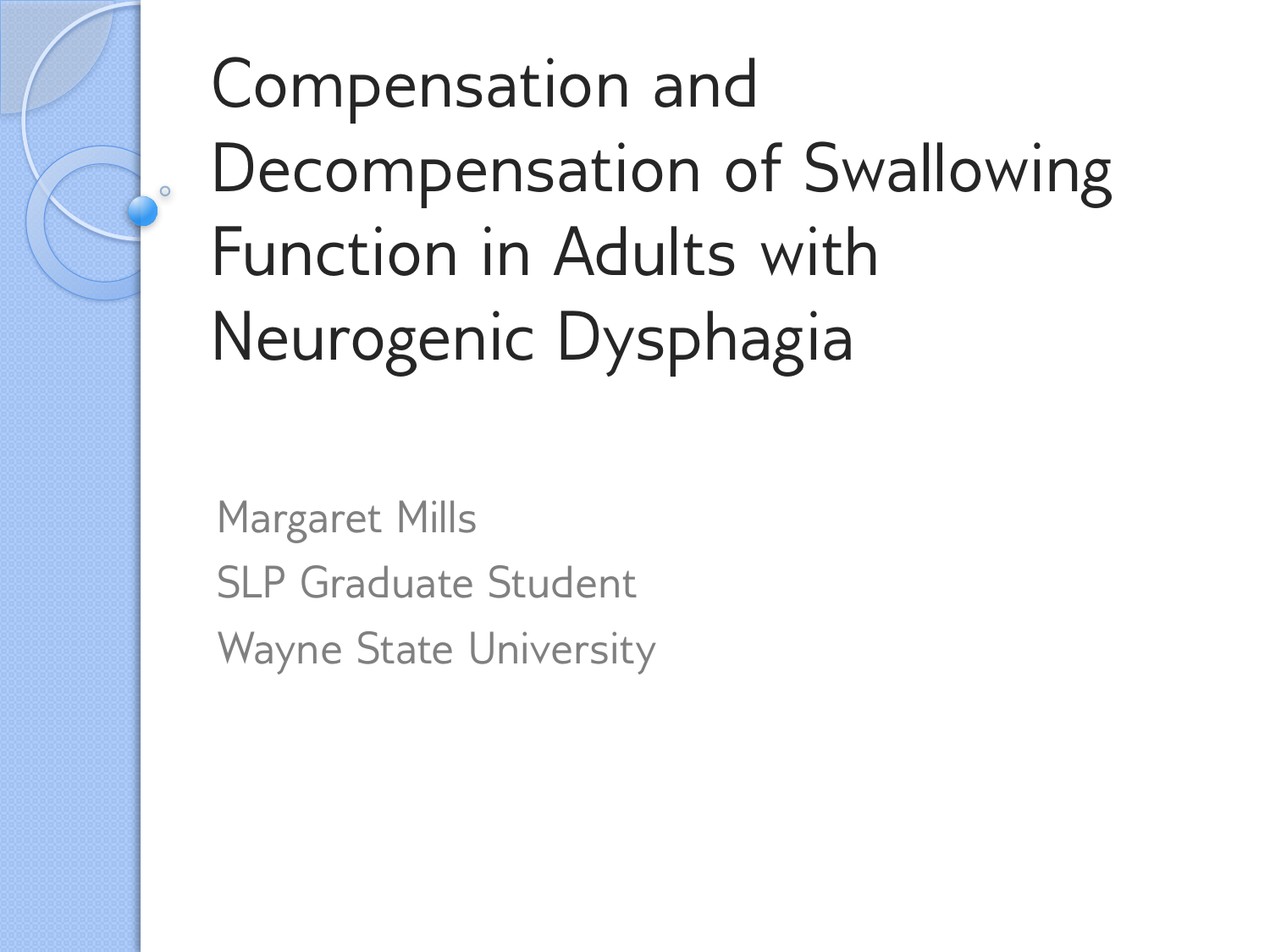

# Compensation and Decompensation of Swallowing Function in Adults with Neurogenic Dysphagia
Margaret Mills
SLP Graduate Student
Wayne State University